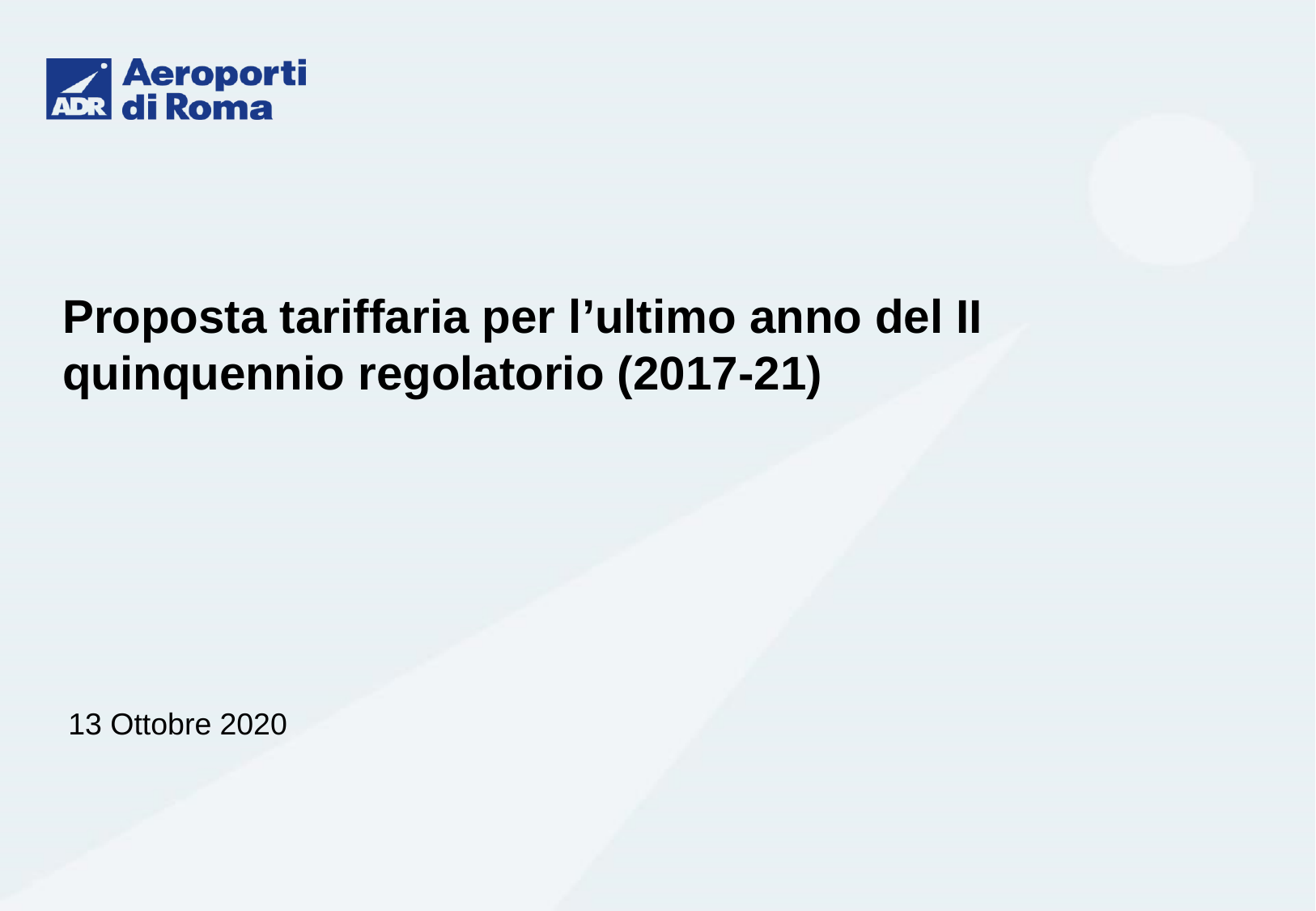

Proposta tariffaria per l’ultimo anno del II quinquennio regolatorio (2017-21)

13 Ottobre 2020